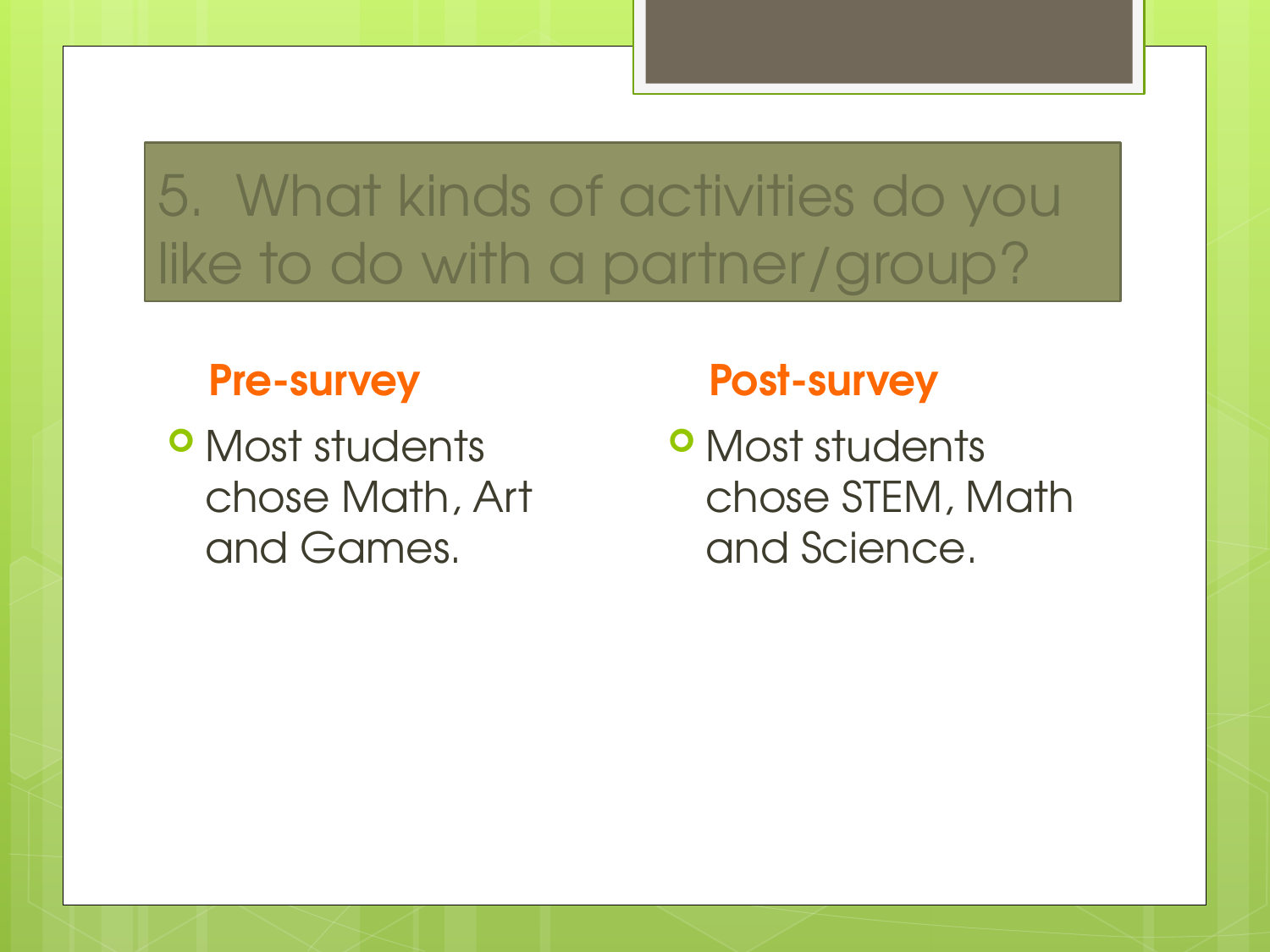

# 5.  What kinds of activities do you like to do with a partner/group?
Pre-survey
Post-survey
Most students chose Math, Art and Games.
Most students chose STEM, Math and Science.